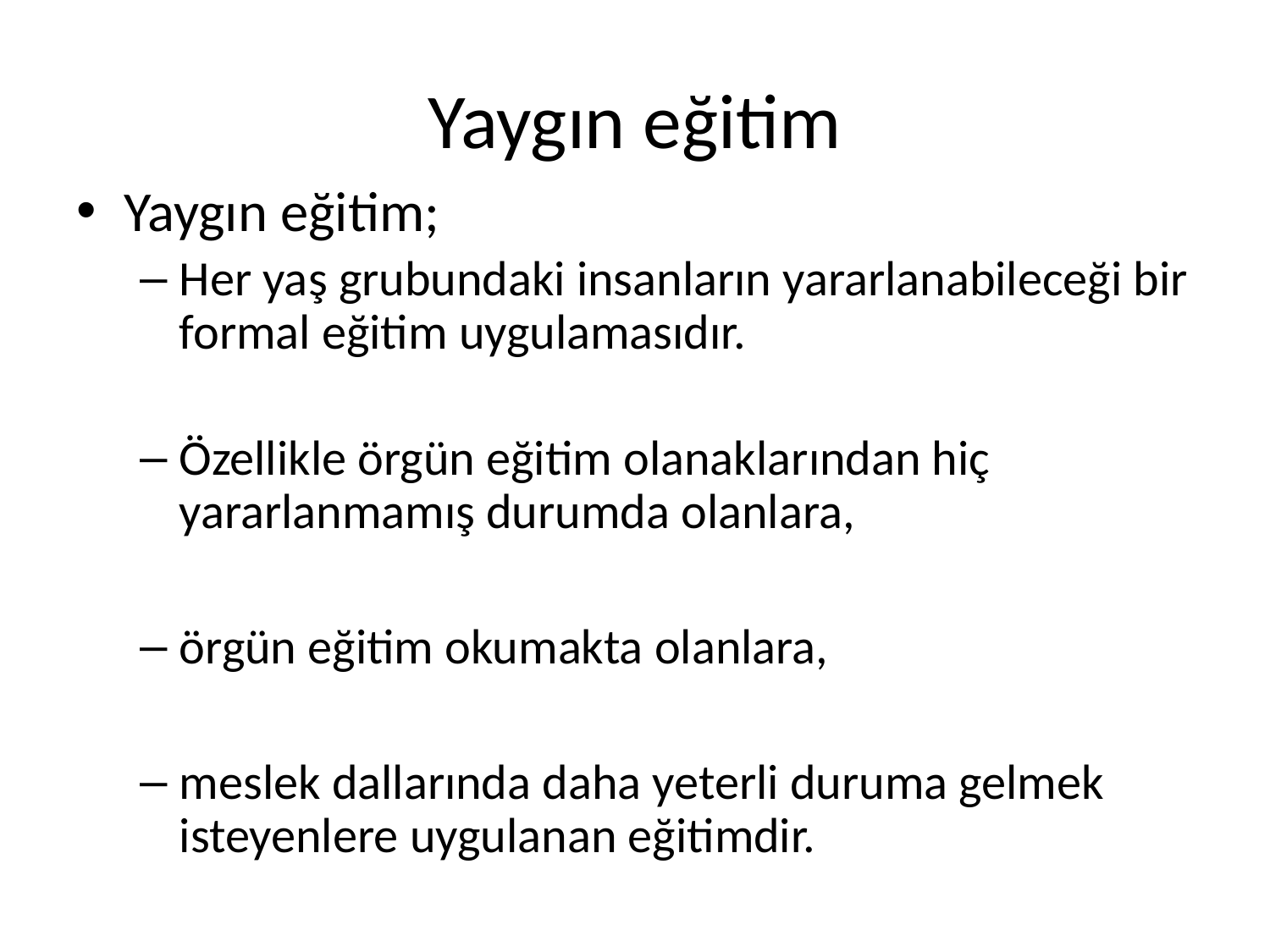

# Yaygın eğitim
Yaygın eğitim;
Her yaş grubundaki insanların yararlanabileceği bir formal eğitim uygulamasıdır.

Özellikle örgün eğitim olanaklarından hiç yararlanmamış durumda olanlara,

örgün eğitim okumakta olanlara,

meslek dallarında daha yeterli duruma gelmek isteyenlere uygulanan eğitimdir.